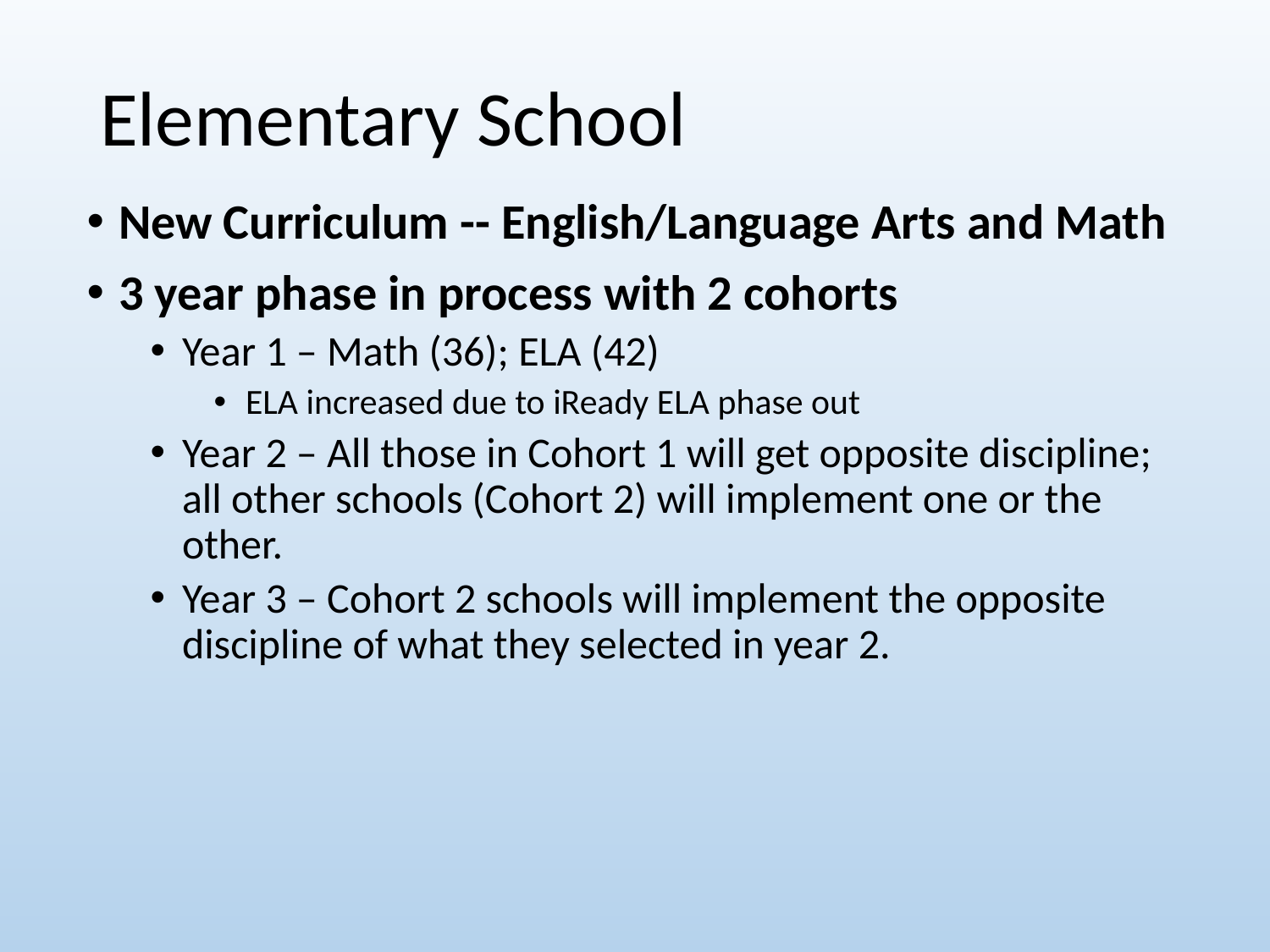

# Elementary School
New Curriculum -- English/Language Arts and Math
3 year phase in process with 2 cohorts
Year 1 – Math (36); ELA (42)
ELA increased due to iReady ELA phase out
Year 2 – All those in Cohort 1 will get opposite discipline; all other schools (Cohort 2) will implement one or the other.
Year 3 – Cohort 2 schools will implement the opposite discipline of what they selected in year 2.